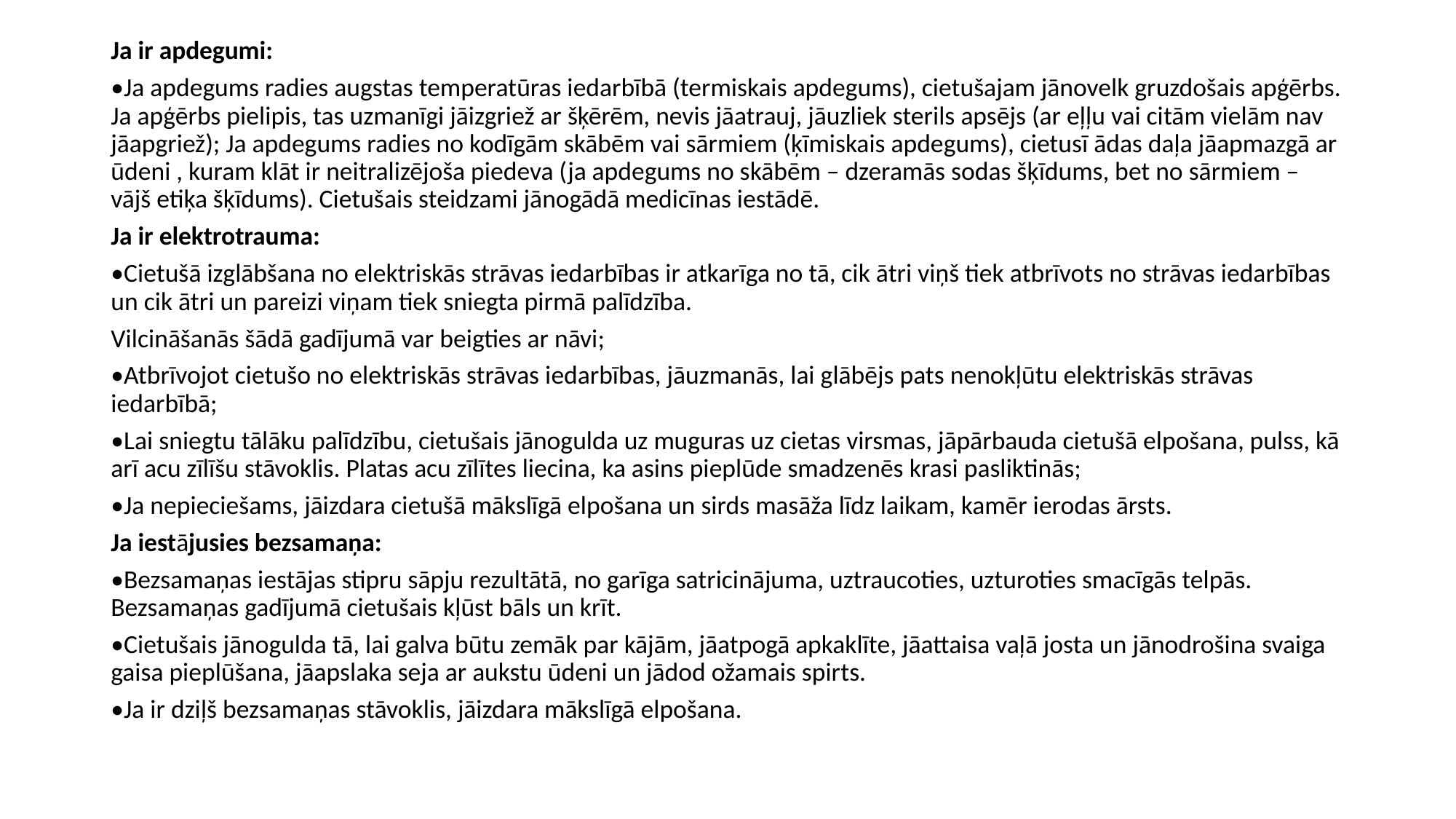

Ja ir apdegumi:
•Ja apdegums radies augstas temperatūras iedarbībā (termiskais apdegums), cietušajam jānovelk gruzdošais apģērbs. Ja apģērbs pielipis, tas uzmanīgi jāizgriež ar šķērēm, nevis jāatrauj, jāuzliek sterils apsējs (ar eļļu vai citām vielām nav jāapgriež); Ja apdegums radies no kodīgām skābēm vai sārmiem (ķīmiskais apdegums), cietusī ādas daļa jāapmazgā ar ūdeni , kuram klāt ir neitralizējoša piedeva (ja apdegums no skābēm – dzeramās sodas šķīdums, bet no sārmiem – vājš etiķa šķīdums). Cietušais steidzami jānogādā medicīnas iestādē.
Ja ir elektrotrauma:
•Cietušā izglābšana no elektriskās strāvas iedarbības ir atkarīga no tā, cik ātri viņš tiek atbrīvots no strāvas iedarbības un cik ātri un pareizi viņam tiek sniegta pirmā palīdzība.
Vilcināšanās šādā gadījumā var beigties ar nāvi;
•Atbrīvojot cietušo no elektriskās strāvas iedarbības, jāuzmanās, lai glābējs pats nenokļūtu elektriskās strāvas iedarbībā;
•Lai sniegtu tālāku palīdzību, cietušais jānogulda uz muguras uz cietas virsmas, jāpārbauda cietušā elpošana, pulss, kā arī acu zīlīšu stāvoklis. Platas acu zīlītes liecina, ka asins pieplūde smadzenēs krasi pasliktinās;
•Ja nepieciešams, jāizdara cietušā mākslīgā elpošana un sirds masāža līdz laikam, kamēr ierodas ārsts.
Ja iestājusies bezsamaņa:
•Bezsamaņas iestājas stipru sāpju rezultātā, no garīga satricinājuma, uztraucoties, uzturoties smacīgās telpās. Bezsamaņas gadījumā cietušais kļūst bāls un krīt.
•Cietušais jānogulda tā, lai galva būtu zemāk par kājām, jāatpogā apkaklīte, jāattaisa vaļā josta un jānodrošina svaiga gaisa pieplūšana, jāapslaka seja ar aukstu ūdeni un jādod ožamais spirts.
•Ja ir dziļš bezsamaņas stāvoklis, jāizdara mākslīgā elpošana.